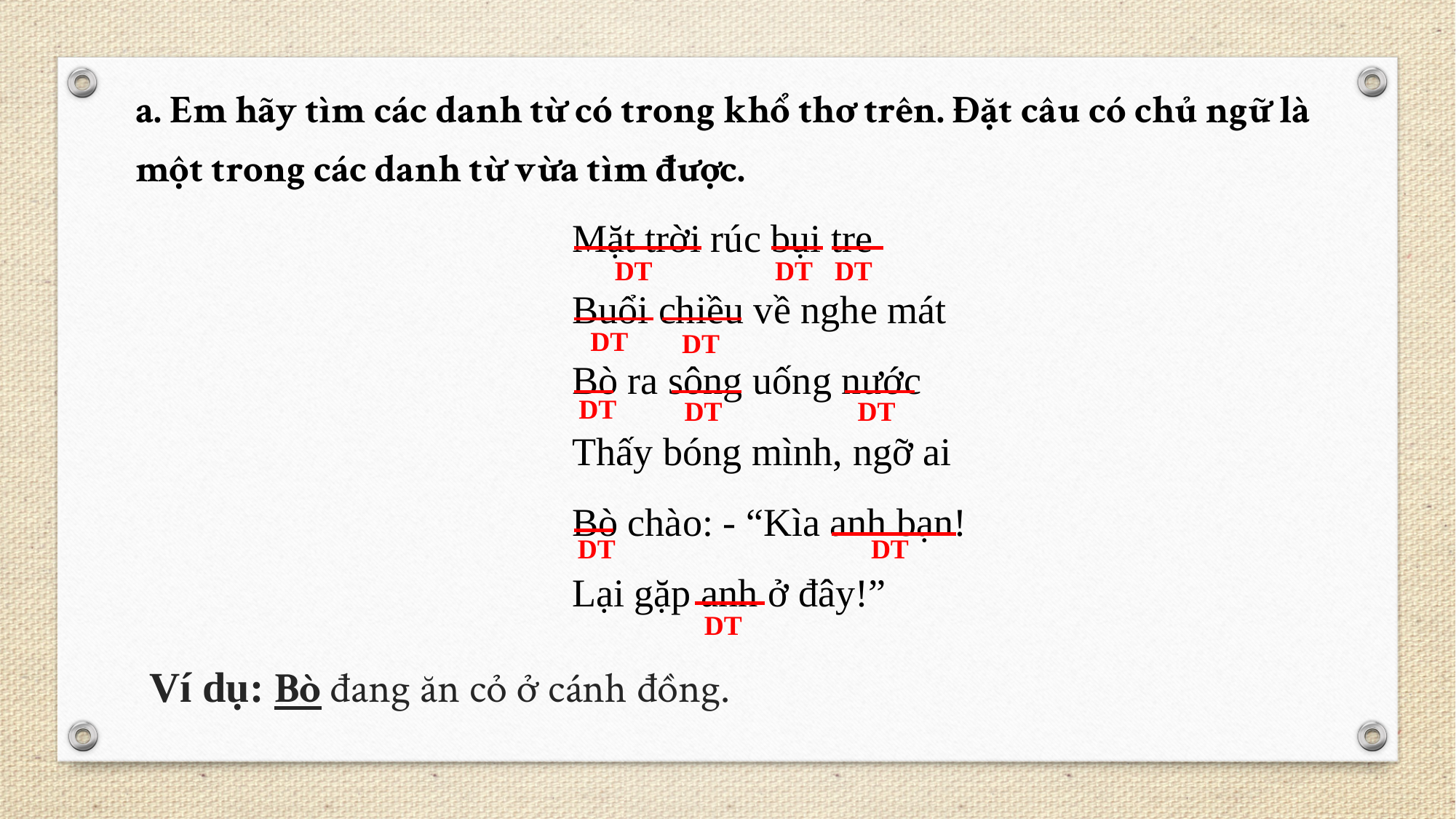

a. Em hãy tìm các danh từ có trong khổ thơ trên. Đặt câu có chủ ngữ là một trong các danh từ vừa tìm được.
Mặt trời rúc bụi tre
Buổi chiều về nghe mát
Bò ra sông uống nước
Thấy bóng mình, ngỡ ai
Bò chào: - “Kìa anh bạn!
Lại gặp anh ở đây!”
DT
DT
DT
DT
DT
DT
DT
DT
DT
DT
DT
Ví dụ: Bò đang ăn cỏ ở cánh đồng.